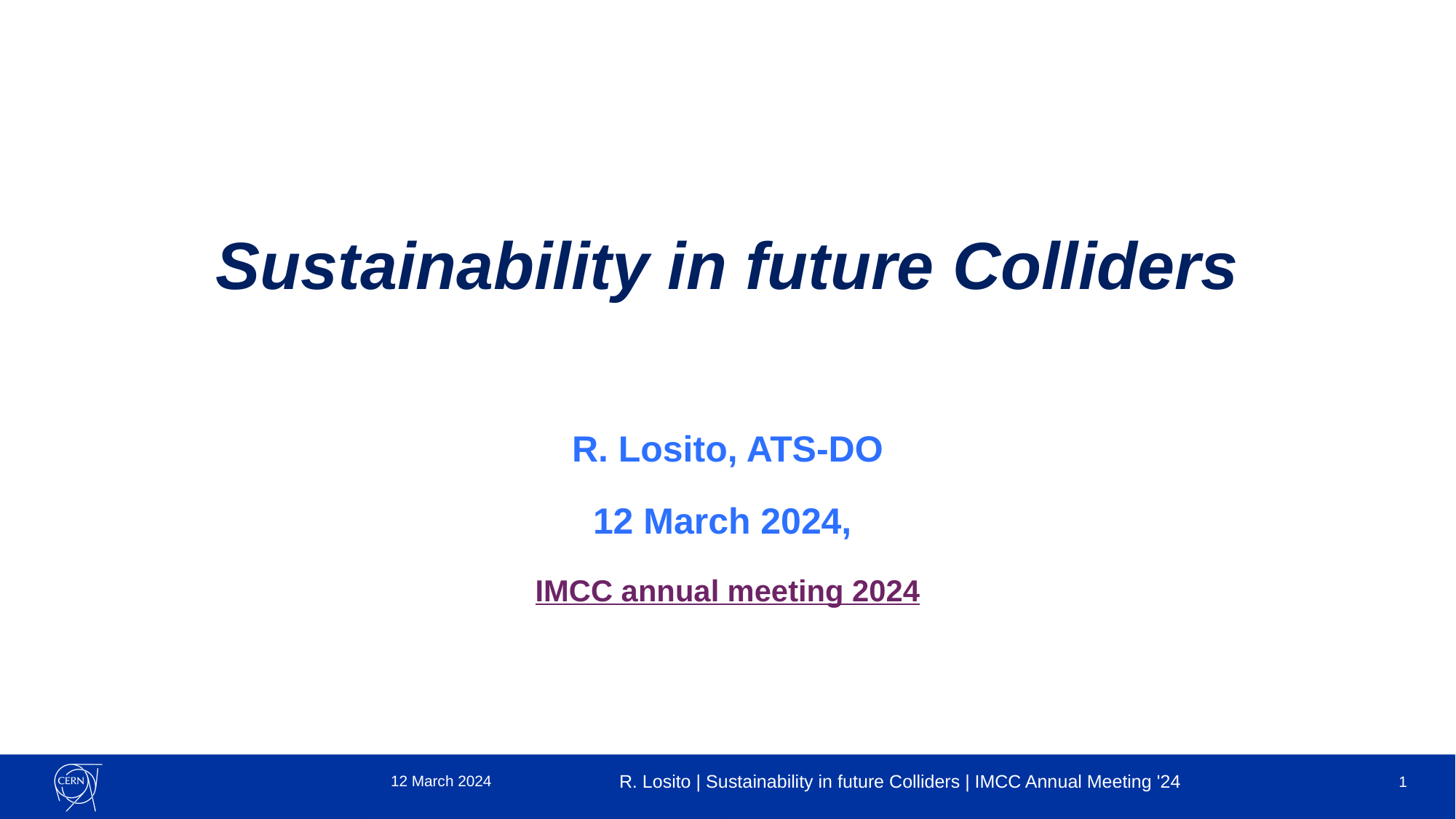

# Sustainability in future Colliders
R. Losito, ATS-DO
12 March 2024,
IMCC annual meeting 2024
12 March 2024
R. Losito | Sustainability in future Colliders | IMCC Annual Meeting '24
1